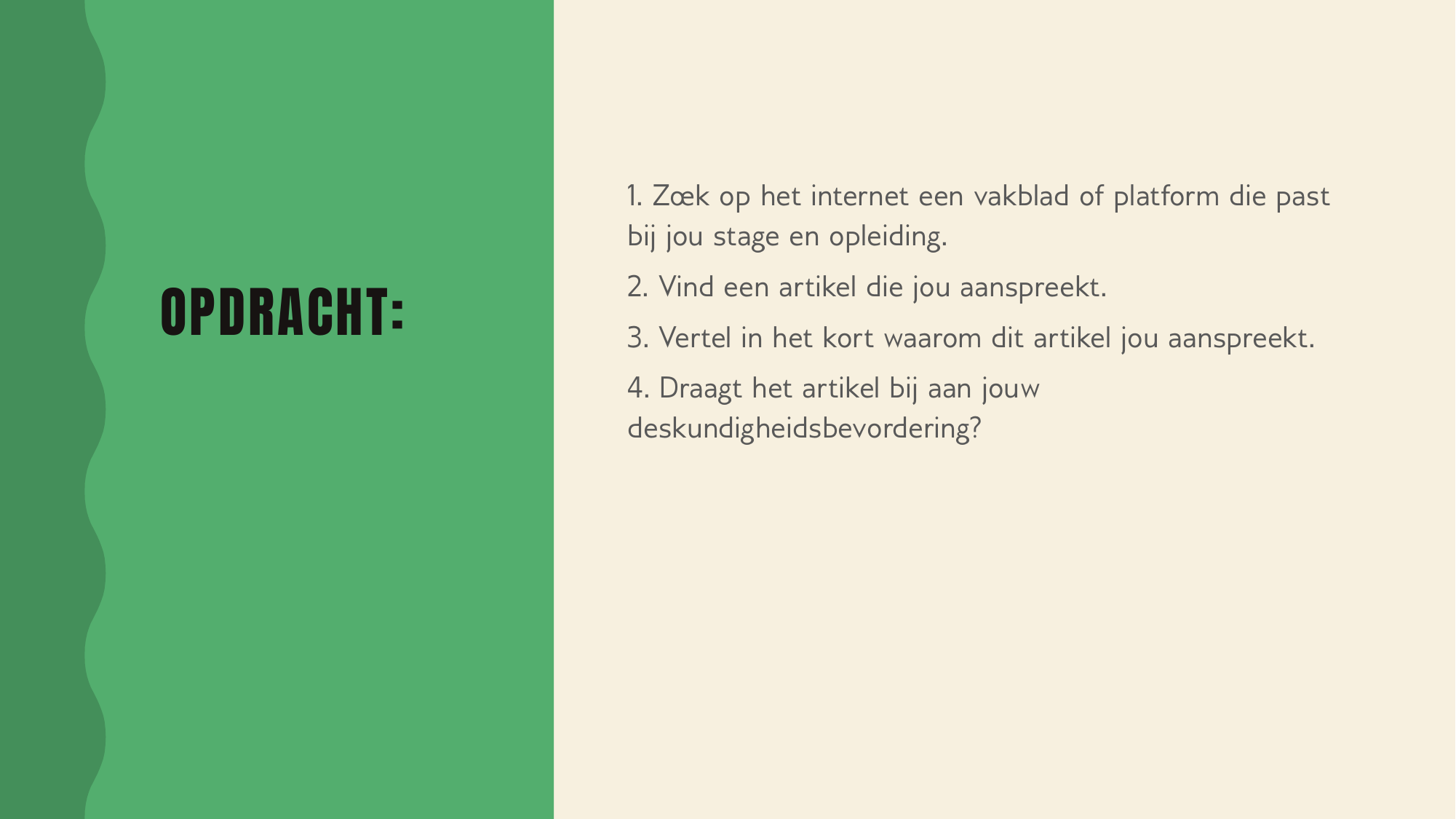

# Opdracht:
1. Zoek op het internet een vakblad of platform die past bij jou stage en opleiding.
2. Vind een artikel die jou aanspreekt.
3. Vertel in het kort waarom dit artikel jou aanspreekt.
4. Draagt het artikel bij aan jouw deskundigheidsbevordering?